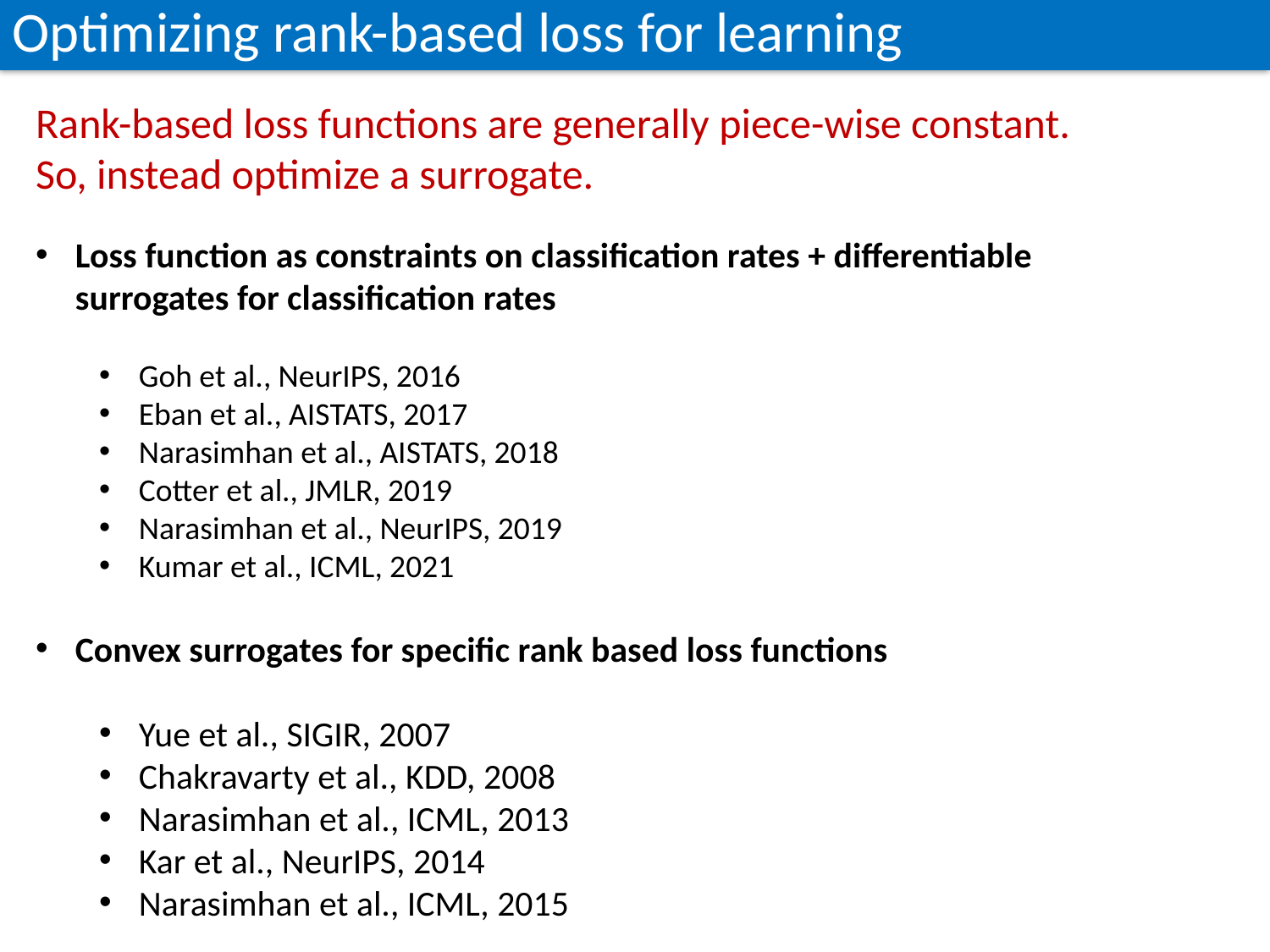

Optimizing rank-based loss for learning
Rank-based loss functions are generally piece-wise constant.
So, instead optimize a surrogate.
Loss function as constraints on classification rates + differentiable surrogates for classification rates

Goh et al., NeurIPS, 2016
Eban et al., AISTATS, 2017
Narasimhan et al., AISTATS, 2018
Cotter et al., JMLR, 2019
Narasimhan et al., NeurIPS, 2019
Kumar et al., ICML, 2021

Convex surrogates for specific rank based loss functions

Yue et al., SIGIR, 2007
Chakravarty et al., KDD, 2008
Narasimhan et al., ICML, 2013
Kar et al., NeurIPS, 2014
Narasimhan et al., ICML, 2015